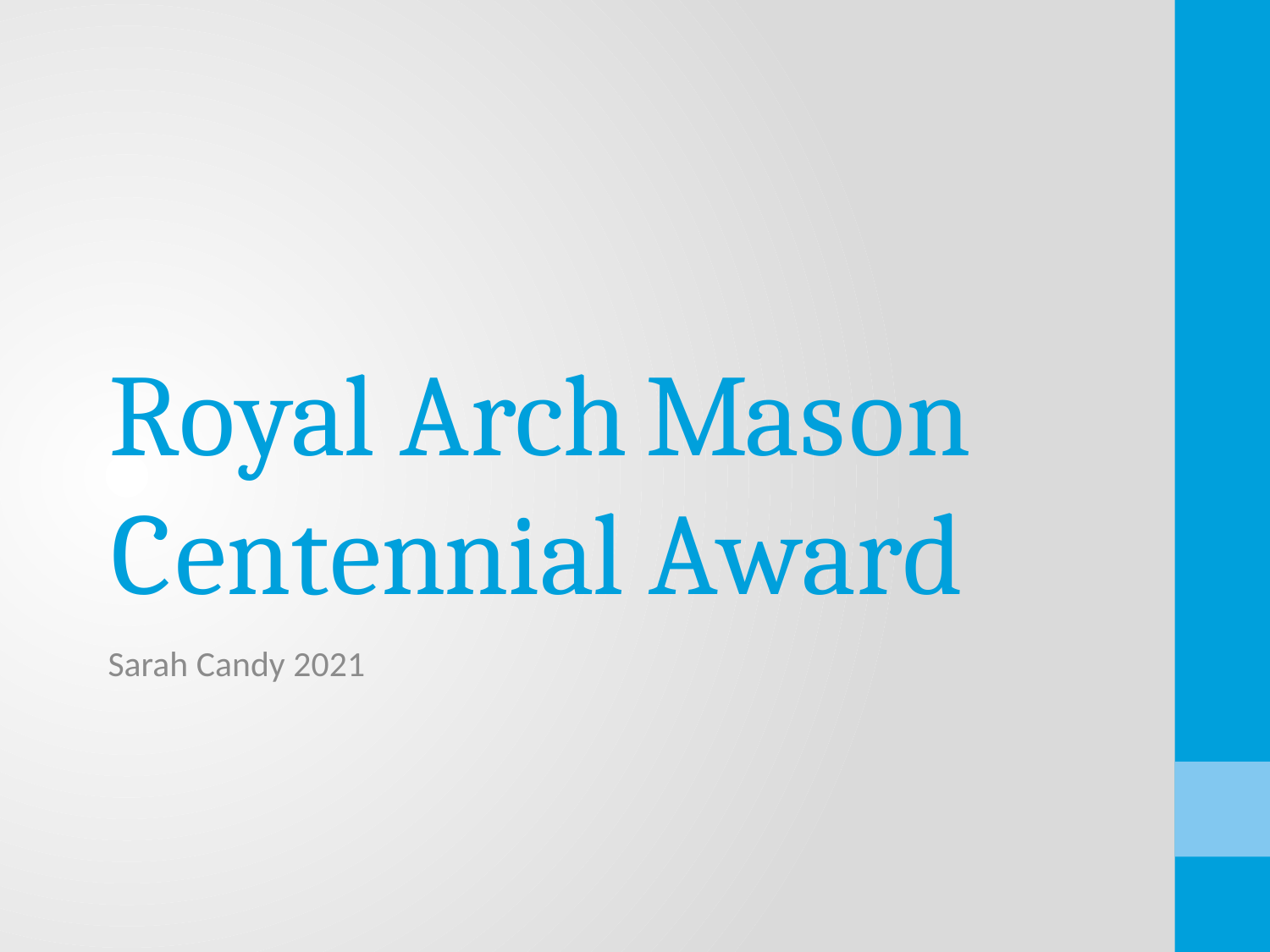

# Royal Arch Mason Centennial Award
Sarah Candy 2021